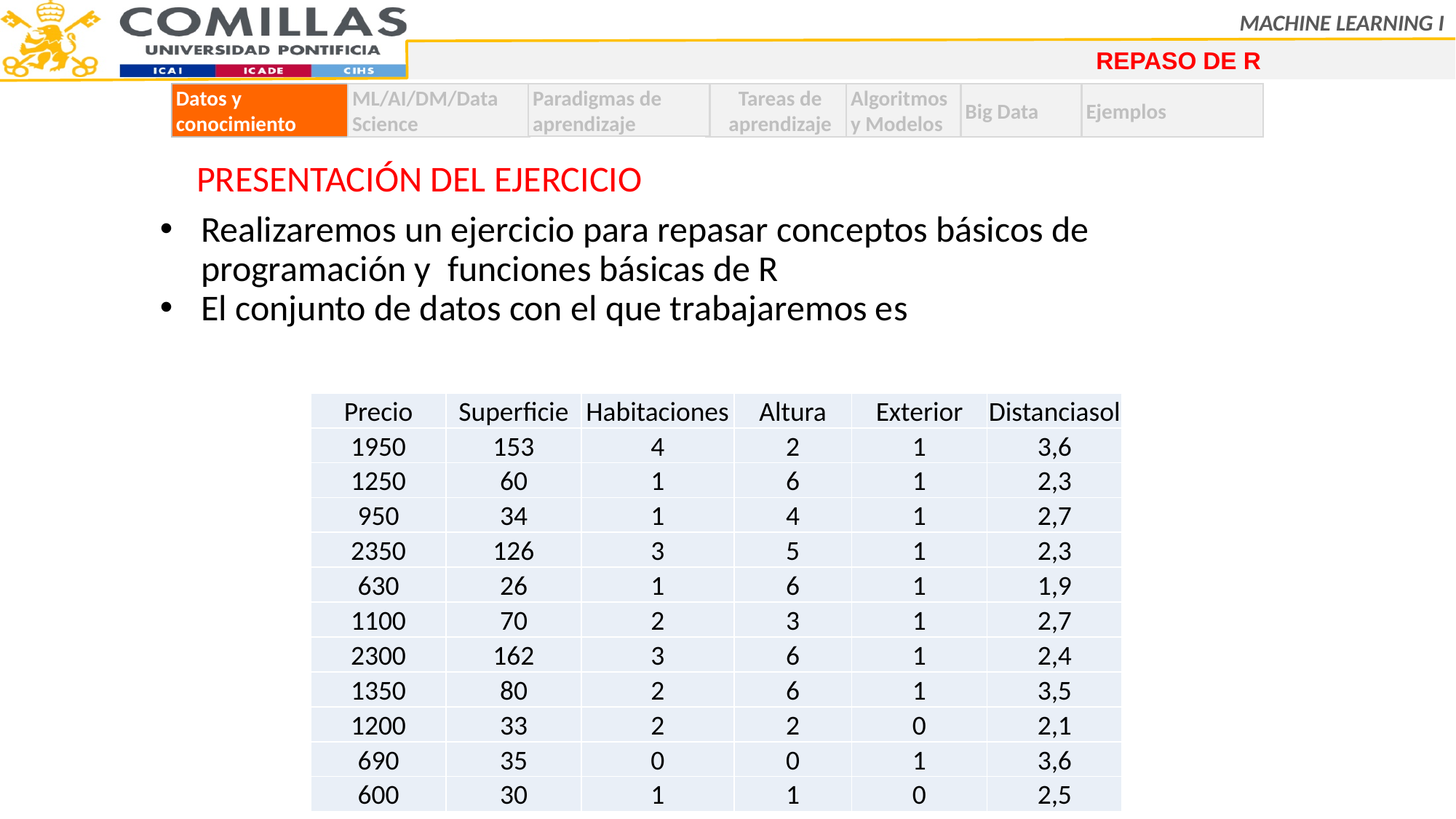

REPASO DE R
Paradigmas de aprendizaje
Datos y conocimiento
ML/AI/DM/Data Science
Tareas de aprendizaje
Big Data
Ejemplos
Algoritmos y Modelos
PRESENTACIÓN DEL EJERCICIO
Realizaremos un ejercicio para repasar conceptos básicos de programación y  funciones básicas de R
El conjunto de datos con el que trabajaremos es
| Precio | Superficie | Habitaciones | Altura | Exterior | Distanciasol |
| --- | --- | --- | --- | --- | --- |
| 1950 | 153 | 4 | 2 | 1 | 3,6 |
| 1250 | 60 | 1 | 6 | 1 | 2,3 |
| 950 | 34 | 1 | 4 | 1 | 2,7 |
| 2350 | 126 | 3 | 5 | 1 | 2,3 |
| 630 | 26 | 1 | 6 | 1 | 1,9 |
| 1100 | 70 | 2 | 3 | 1 | 2,7 |
| 2300 | 162 | 3 | 6 | 1 | 2,4 |
| 1350 | 80 | 2 | 6 | 1 | 3,5 |
| 1200 | 33 | 2 | 2 | 0 | 2,1 |
| 690 | 35 | 0 | 0 | 1 | 3,6 |
| 600 | 30 | 1 | 1 | 0 | 2,5 |